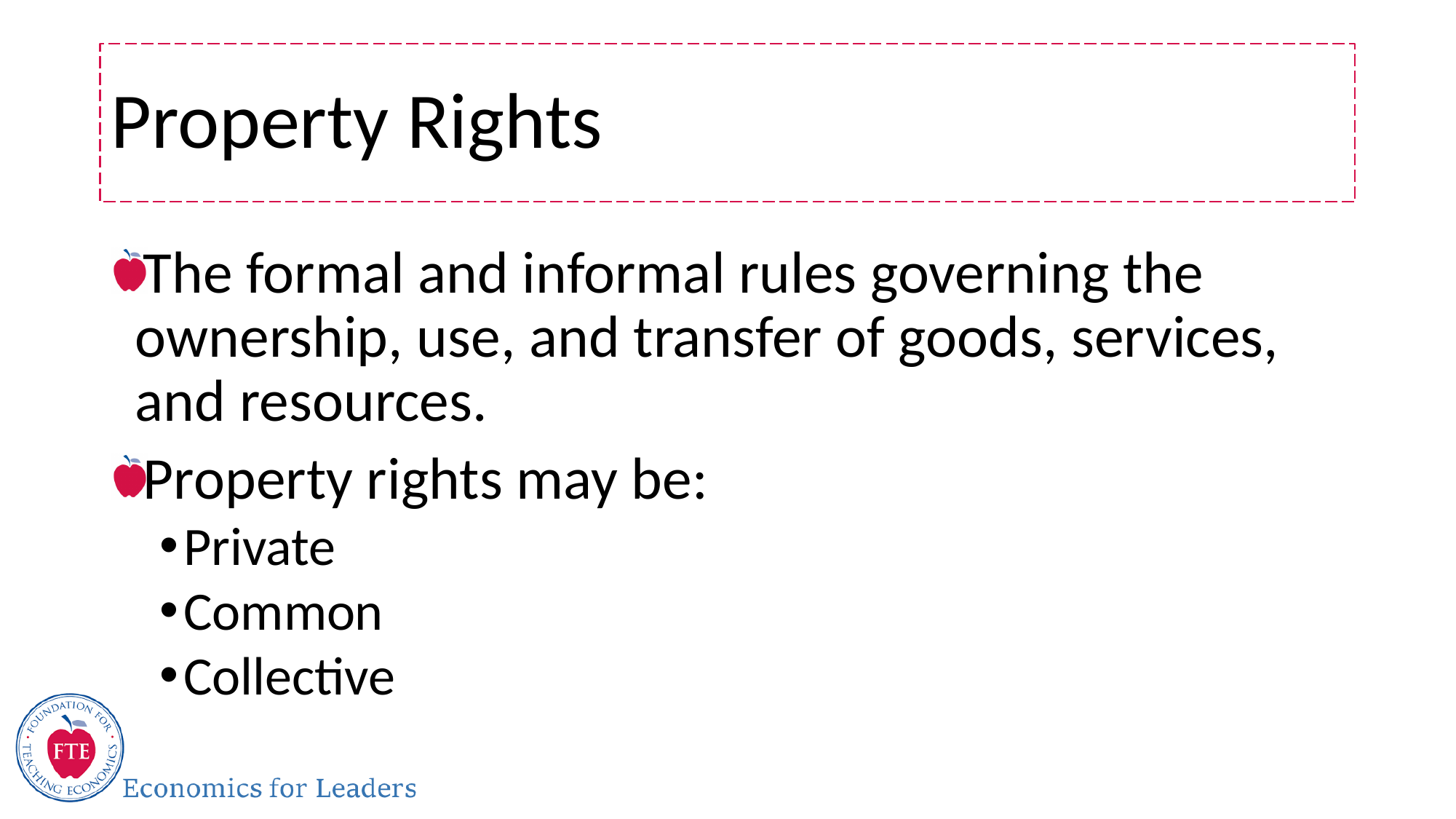

# Property Rights
The formal and informal rules governing the ownership, use, and transfer of goods, services, and resources.
Property rights may be:
Private
Common
Collective